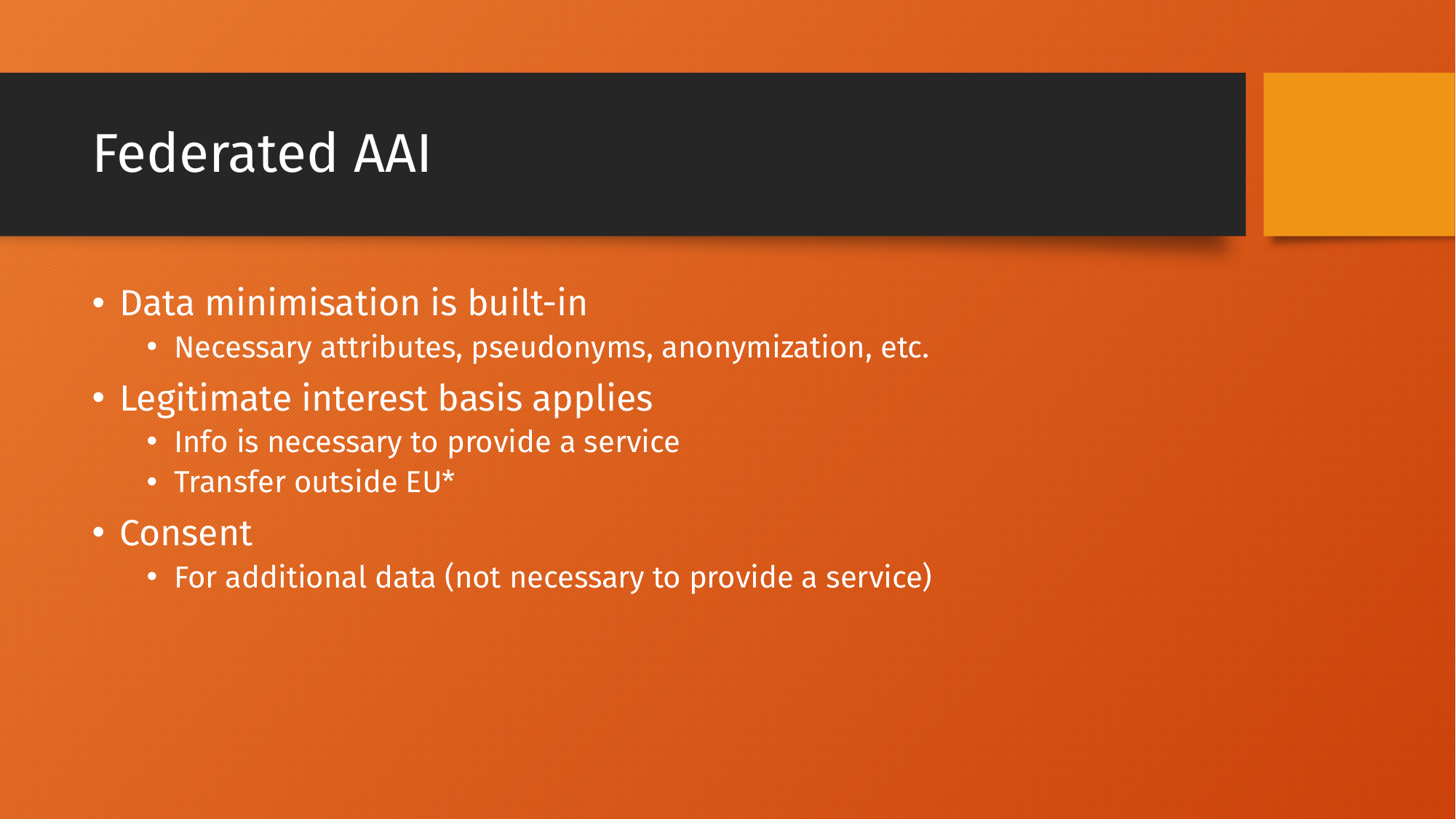

# Federated AAI
Data minimisation is built-in
Necessary attributes, pseudonyms, anonymization, etc.
Legitimate interest basis applies
Info is necessary to provide a service
Transfer outside EU*
Consent
For additional data (not necessary to provide a service)